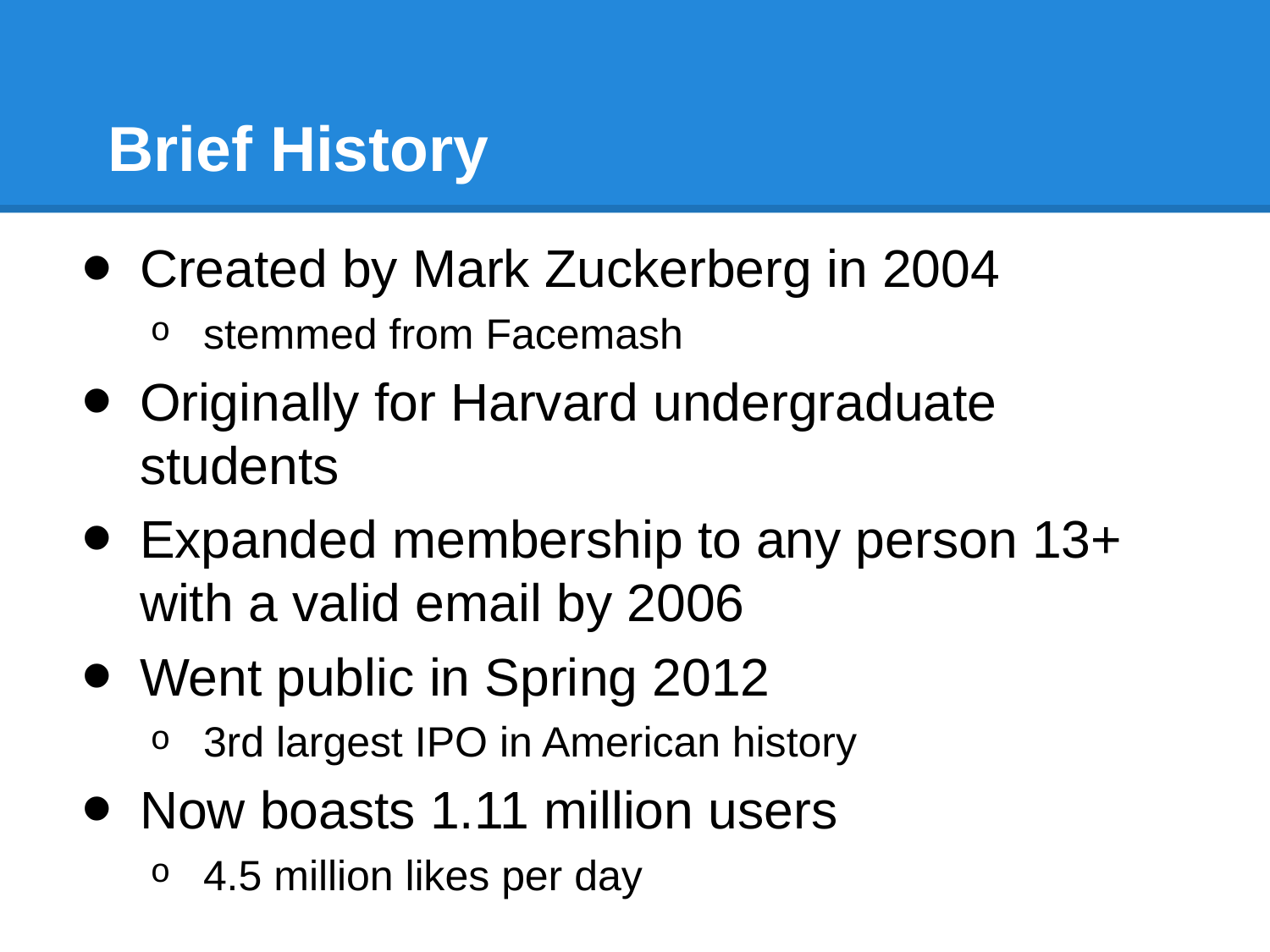

# Brief History
Created by Mark Zuckerberg in 2004
stemmed from Facemash
Originally for Harvard undergraduate students
Expanded membership to any person 13+ with a valid email by 2006
Went public in Spring 2012
3rd largest IPO in American history
Now boasts 1.11 million users
4.5 million likes per day